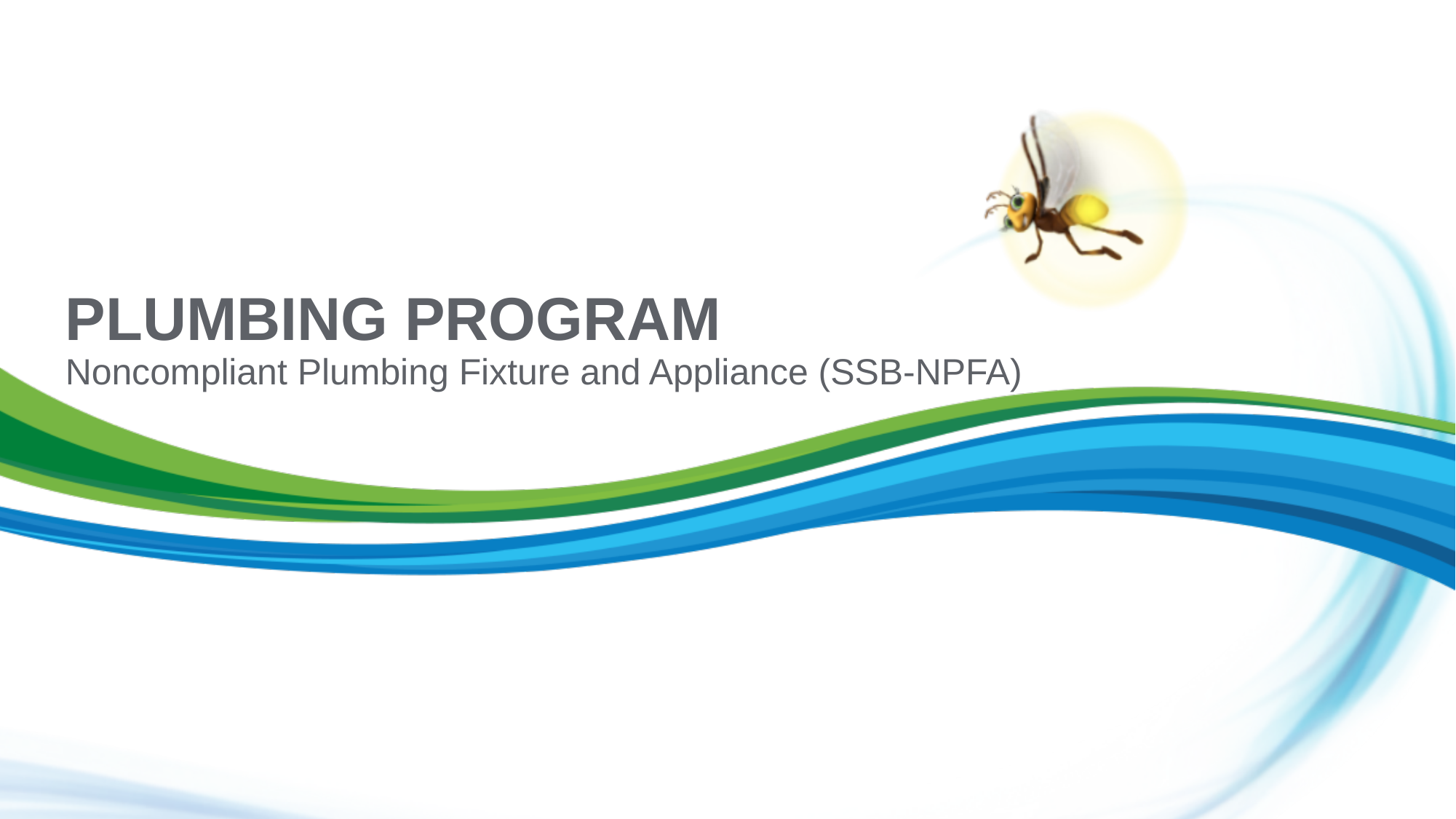

# Plumbing Program Noncompliant Plumbing Fixture and Appliance (SSB-NPFA)